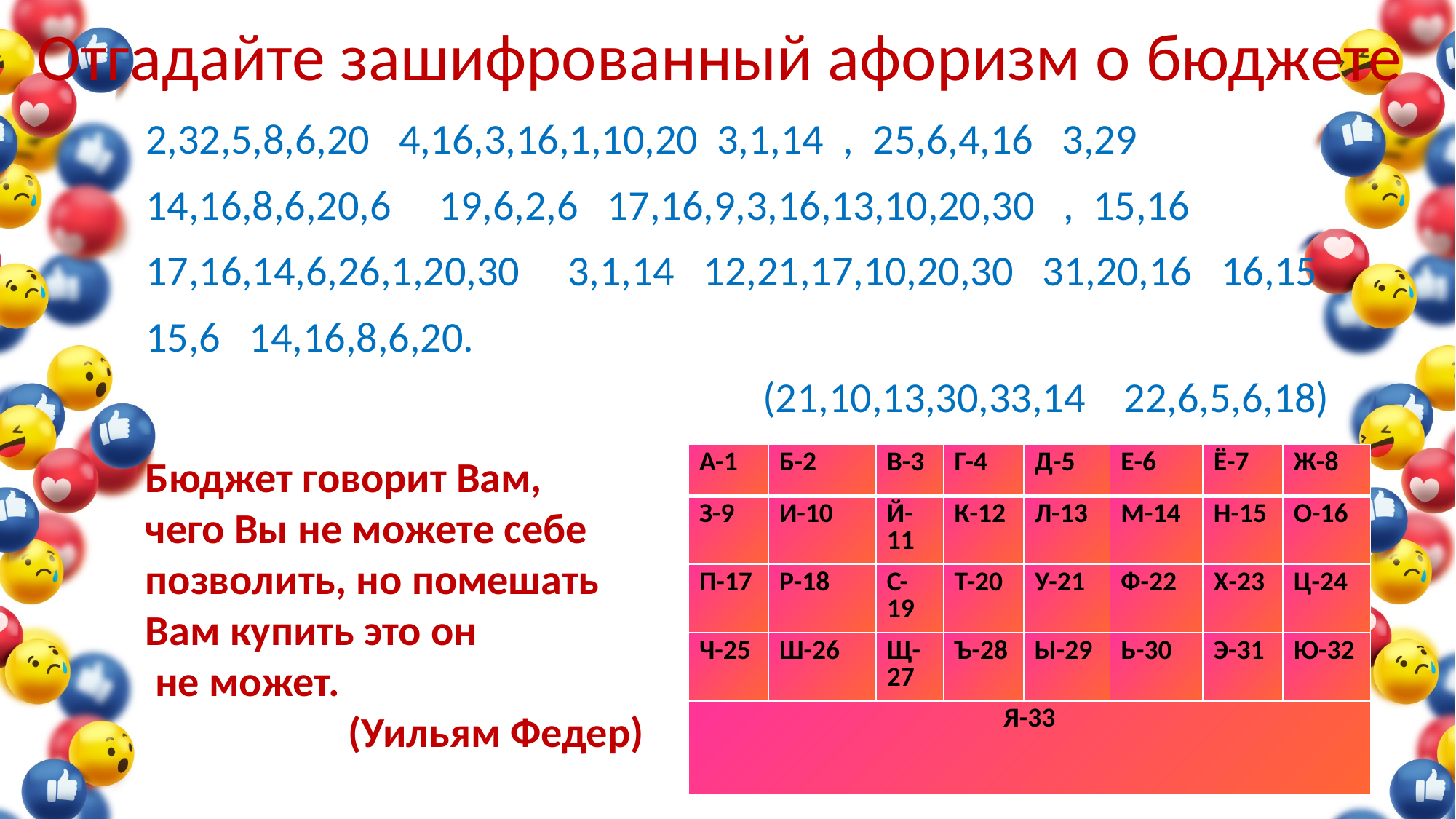

# Отгадайте зашифрованный афоризм о бюджете
2,32,5,8,6,20   4,16,3,16,1,10,20  3,1,14  ,  25,6,4,16   3,29
14,16,8,6,20,6     19,6,2,6   17,16,9,3,16,13,10,20,30   ,  15,16
17,16,14,6,26,1,20,30     3,1,14   12,21,17,10,20,30   31,20,16   16,15
15,6   14,16,8,6,20.
                                                                (21,10,13,30,33,14    22,6,5,6,18)
Бюджет говорит Вам,
чего Вы не можете себе позволить, но помешать Вам купить это он
 не может.
                     (Уильям Федер)
| А-1 | Б-2 | В-3 | Г-4 | Д-5 | Е-6 | Ё-7 | Ж-8 |
| --- | --- | --- | --- | --- | --- | --- | --- |
| З-9 | И-10 | Й-11 | К-12 | Л-13 | М-14 | Н-15 | О-16 |
| П-17 | Р-18 | С-19 | Т-20 | У-21 | Ф-22 | Х-23 | Ц-24 |
| Ч-25 | Ш-26 | Щ-27 | Ъ-28 | Ы-29 | Ь-30 | Э-31 | Ю-32 |
| Я-33 |  |  |  |  |  |  |  |